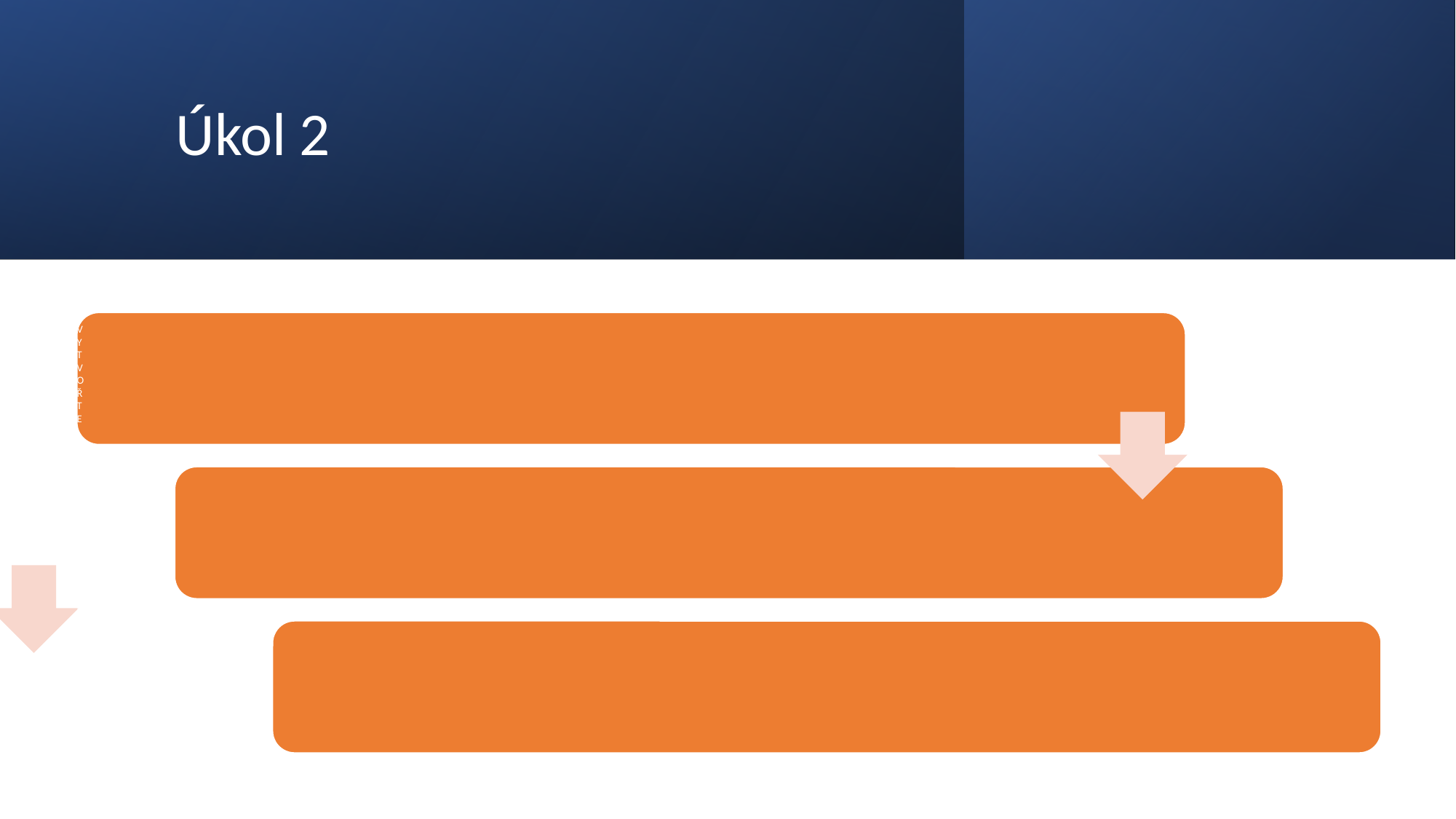

# Úkol 2
Vytvořte vlastní cíl pro projekt.